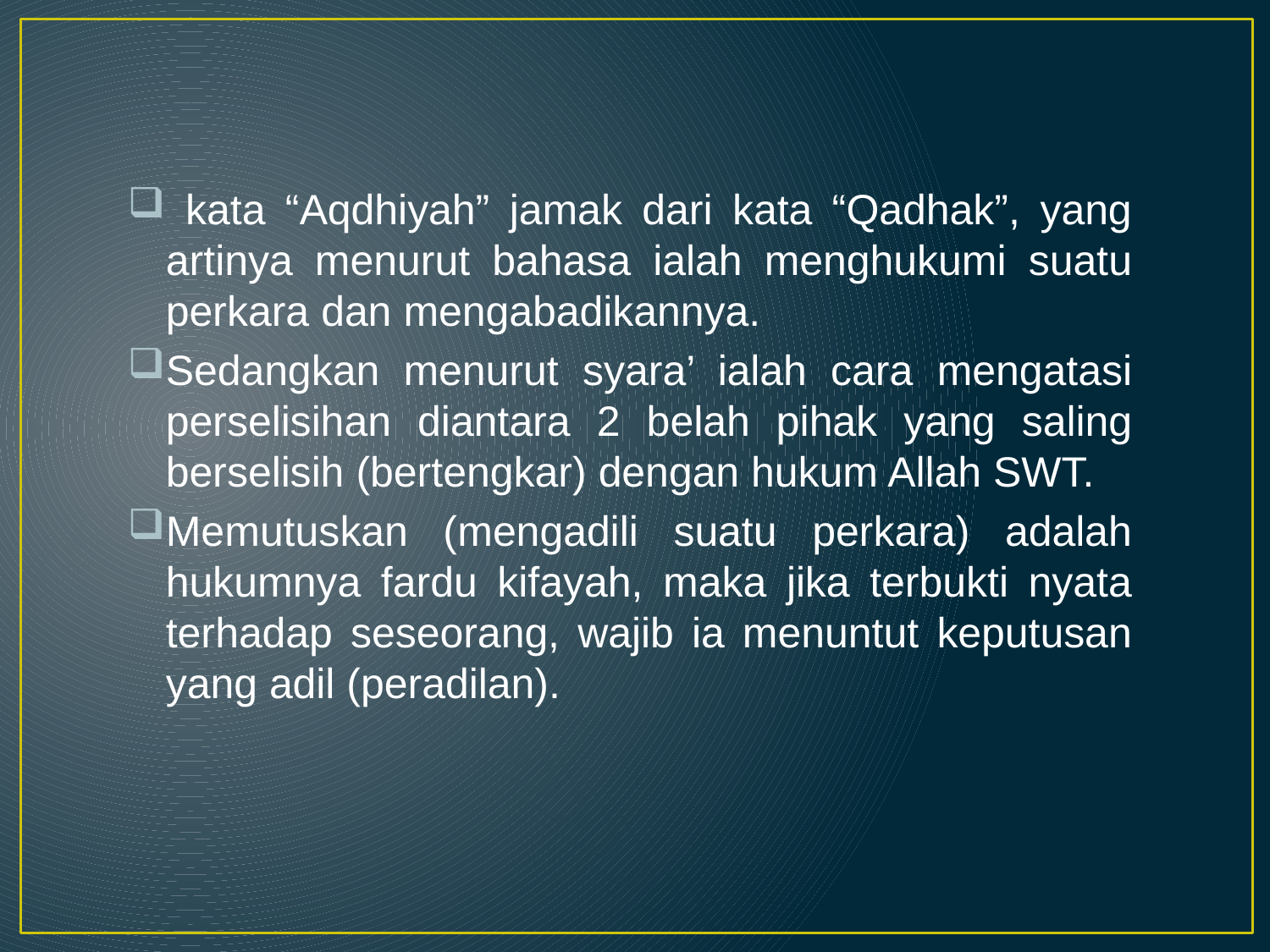

kata “Aqdhiyah” jamak dari kata “Qadhak”, yang artinya menurut bahasa ialah menghukumi suatu perkara dan mengabadikannya.
Sedangkan menurut syara’ ialah cara mengatasi perselisihan diantara 2 belah pihak yang saling berselisih (bertengkar) dengan hukum Allah SWT.
Memutuskan (mengadili suatu perkara) adalah hukumnya fardu kifayah, maka jika terbukti nyata terhadap seseorang, wajib ia menuntut keputusan yang adil (peradilan).